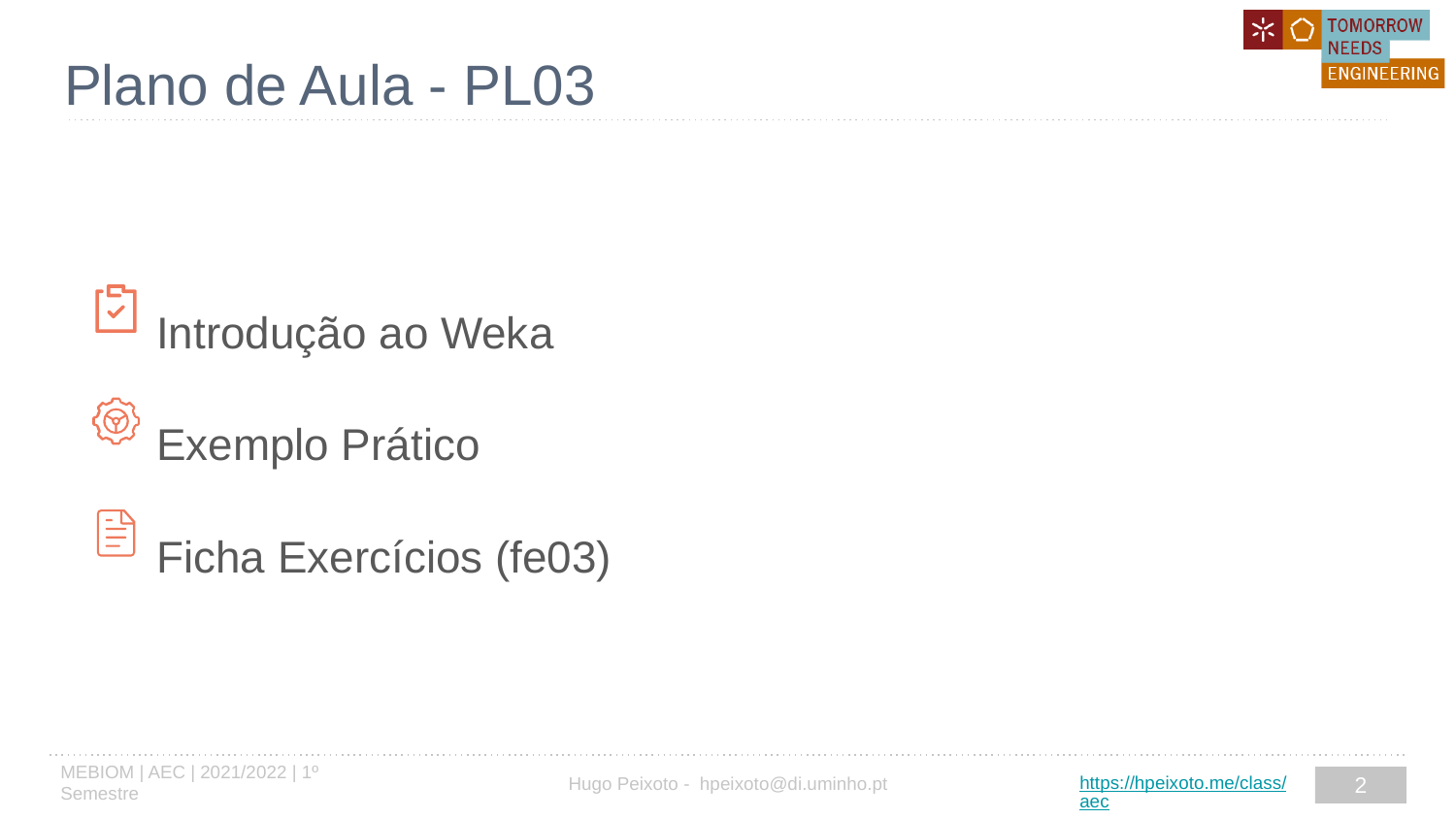

# Plano de Aula - PL03
Introdução ao Weka
Exemplo Prático
Ficha Exercícios (fe03)

2